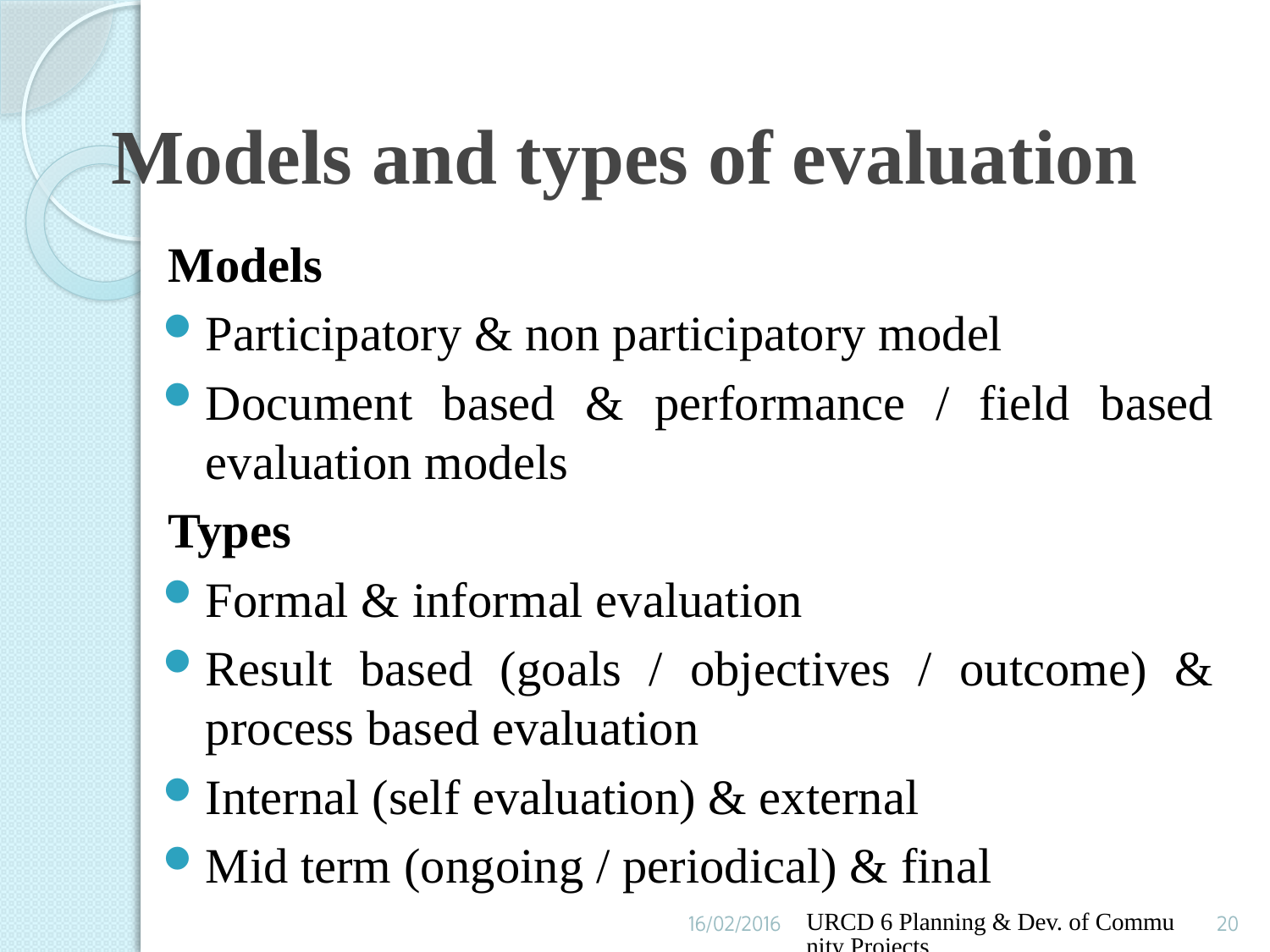

# Models and types of evaluation
Models
Participatory & non participatory model
Document based & performance / field based evaluation models
Types
Formal & informal evaluation
Result based (goals / objectives / outcome) & process based evaluation
Internal (self evaluation) & external
Mid term (ongoing / periodical) & final

16/02/2016
URCD 6 Planning & Dev. of Community Projects
20